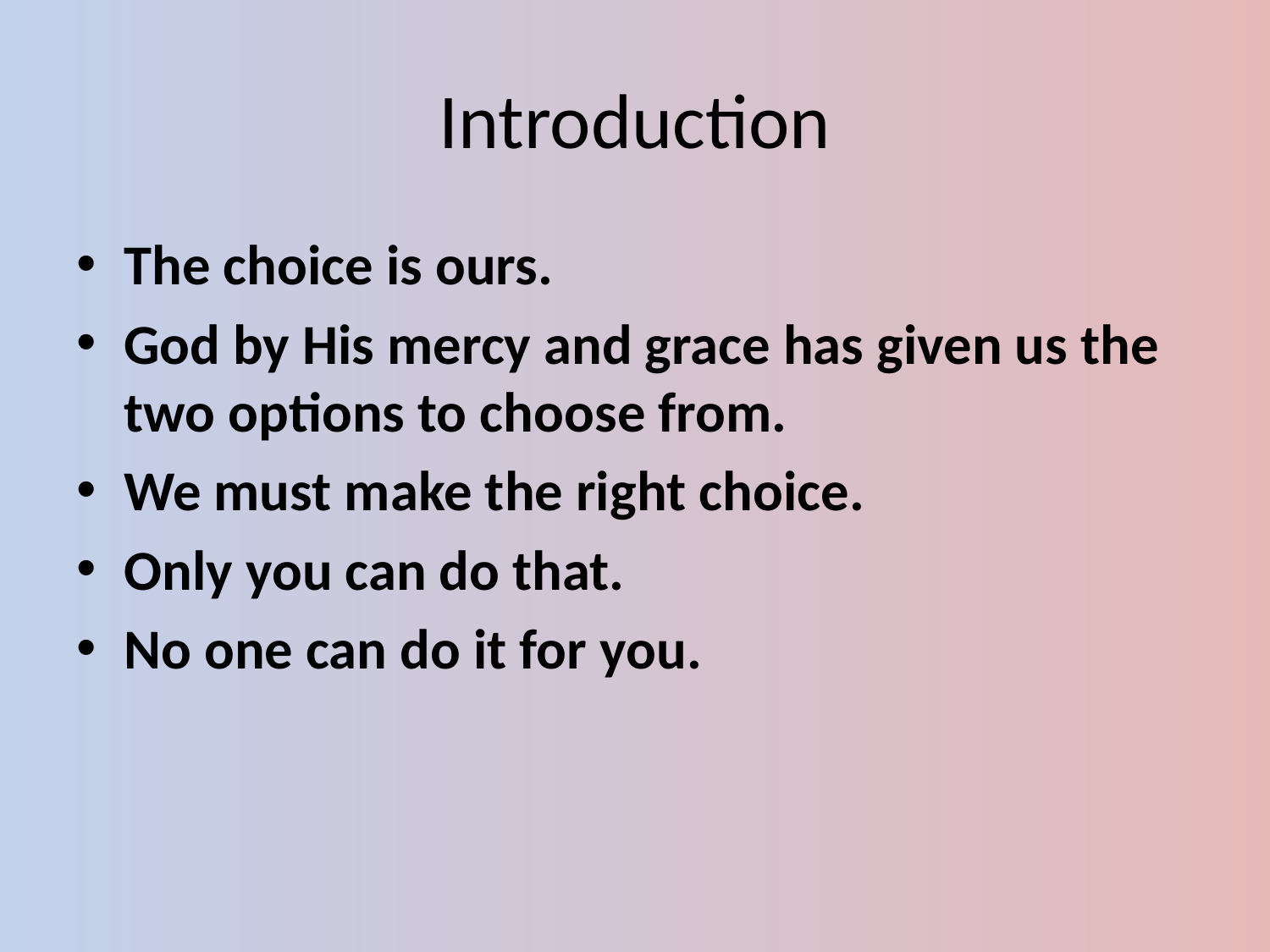

# Introduction
The choice is ours.
God by His mercy and grace has given us the two options to choose from.
We must make the right choice.
Only you can do that.
No one can do it for you.